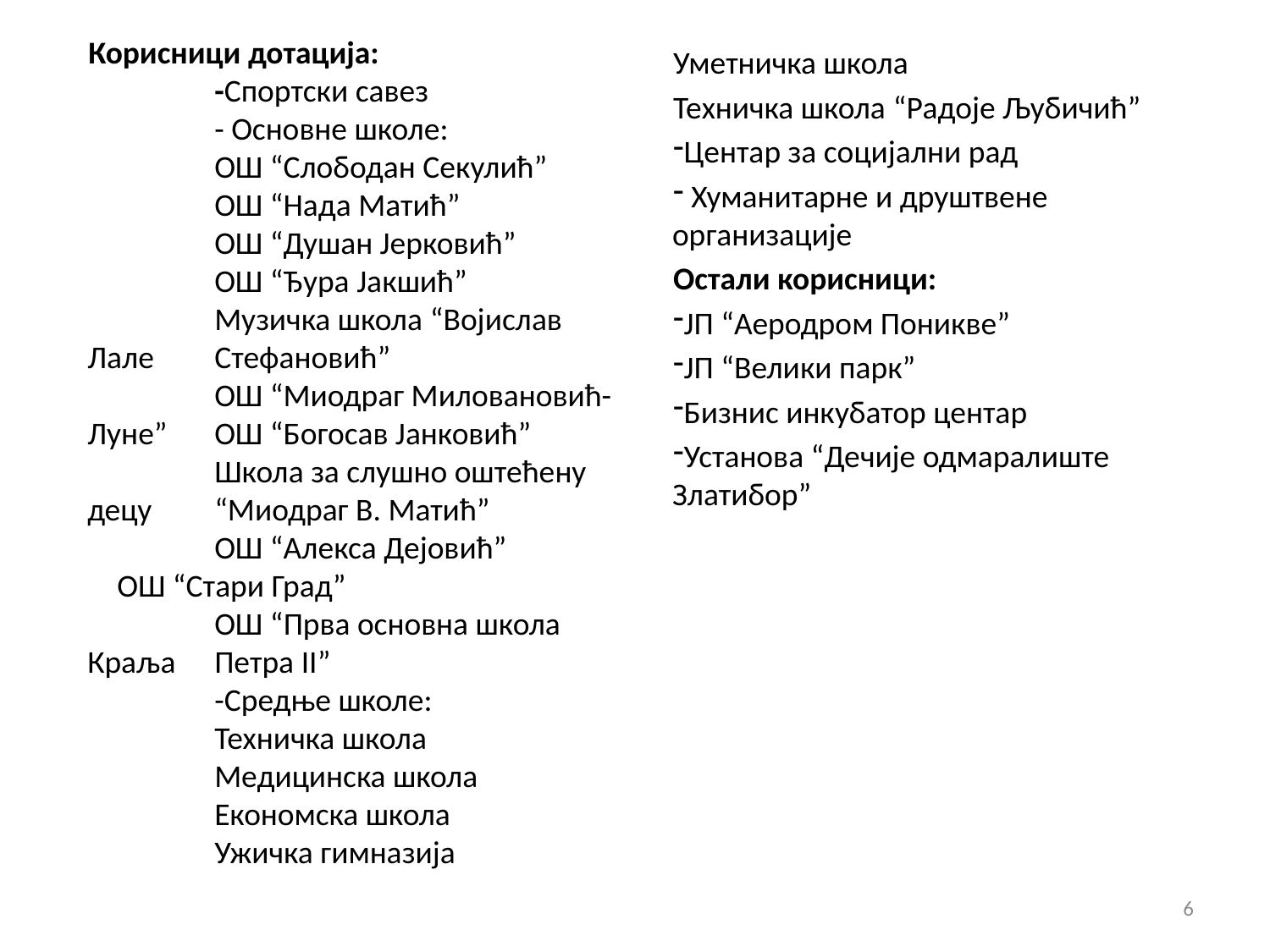

Корисници дотација:
	-Спортски савез
	- Основне школе:
	ОШ “Слободан Секулић”
	ОШ “Нада Матић”
	ОШ “Душан Јерковић”
	ОШ “Ђура Јакшић”
	Музичка школа “Војислав Лале 	Стефановић”
	ОШ “Миодраг Миловановић- Луне”  	ОШ “Богосав Јанковић”
	Школа за слушно оштећену децу  	“Миодраг В. Матић”
	ОШ “Алекса Дејовић”
    ОШ “Стари Град”
	ОШ “Прва основна школа Краља 	Петра II”
	-Средње школе:
	Техничка школа
	Медицинска школа
	Економска школа
	Ужичка гимназија

Уметничка школа
Техничка школа “Радоје Љубичић”
Центар за социјални рад
 Хуманитарне и друштвене организације
Остали корисници:
ЈП “Аеродром Поникве”
ЈП “Велики парк”
Бизнис инкубатор центар
Установа “Дечије одмаралиште Златибор”

6